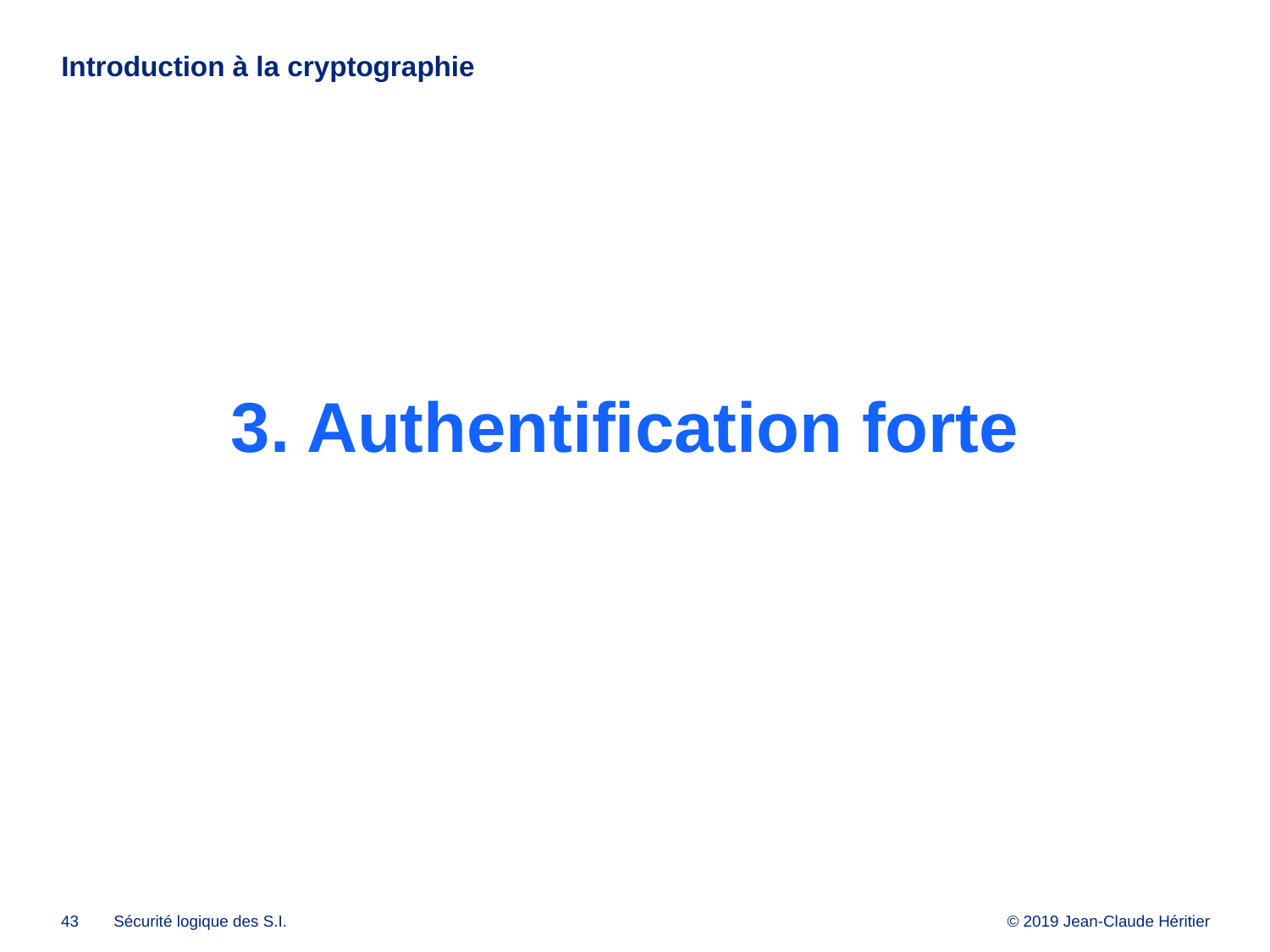

# Introduction à la cryptographie

3. Authentification forte